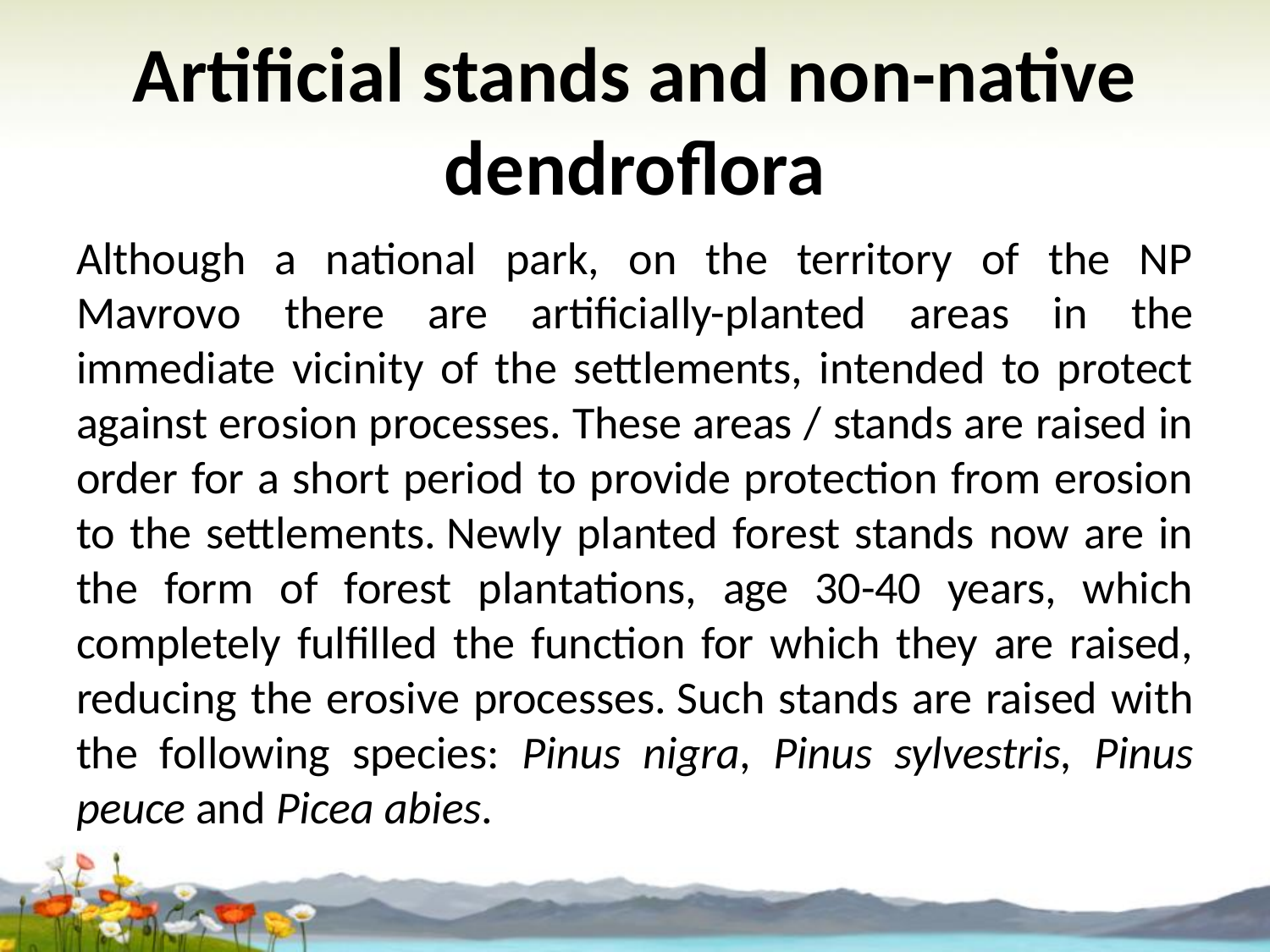

# Artificial stands and non-native dendroflora
Although a national park, on the territory of the NP Mavrovo there are artificially-planted areas in the immediate vicinity of the settlements, intended to protect against erosion processes. These areas / stands are raised in order for a short period to provide protection from erosion to the settlements. Newly planted forest stands now are in the form of forest plantations, age 30-40 years, which completely fulfilled the function for which they are raised, reducing the erosive processes. Such stands are raised with the following species: Pinus nigra, Pinus sylvestris, Pinus peuce and Picea abies.